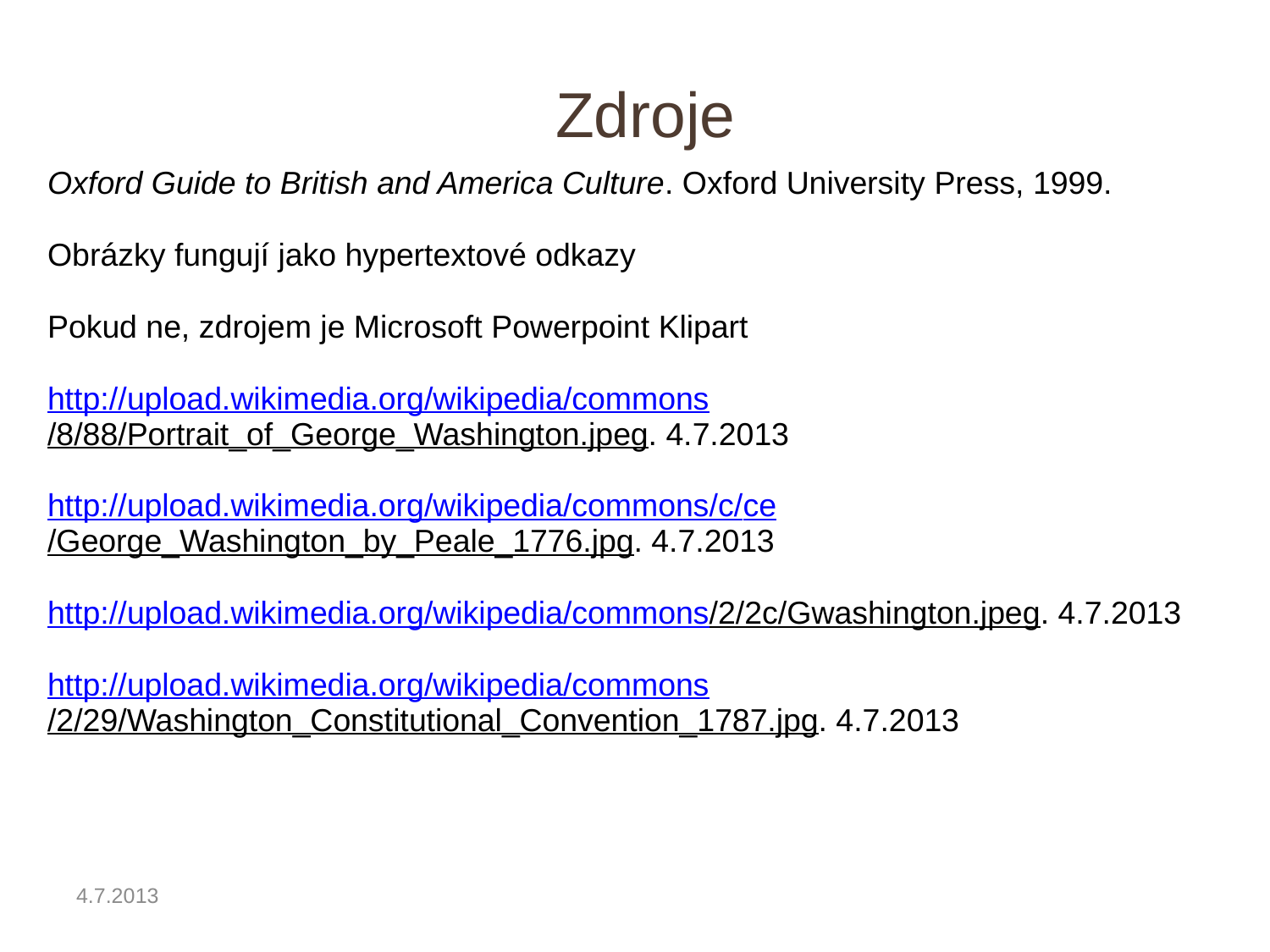

# Zdroje
Oxford Guide to British and America Culture. Oxford University Press, 1999.
Obrázky fungují jako hypertextové odkazy
Pokud ne, zdrojem je Microsoft Powerpoint Klipart
http://upload.wikimedia.org/wikipedia/commons/8/88/Portrait_of_George_Washington.jpeg. 4.7.2013
http://upload.wikimedia.org/wikipedia/commons/c/ce/George_Washington_by_Peale_1776.jpg. 4.7.2013
http://upload.wikimedia.org/wikipedia/commons/2/2c/Gwashington.jpeg. 4.7.2013
http://upload.wikimedia.org/wikipedia/commons/2/29/Washington_Constitutional_Convention_1787.jpg. 4.7.2013
http://uploaWashington.jpeghttp://upload.wikimedia.org/wikipedia/commons/8/8s: Invented words that didn't make

4.7.2013